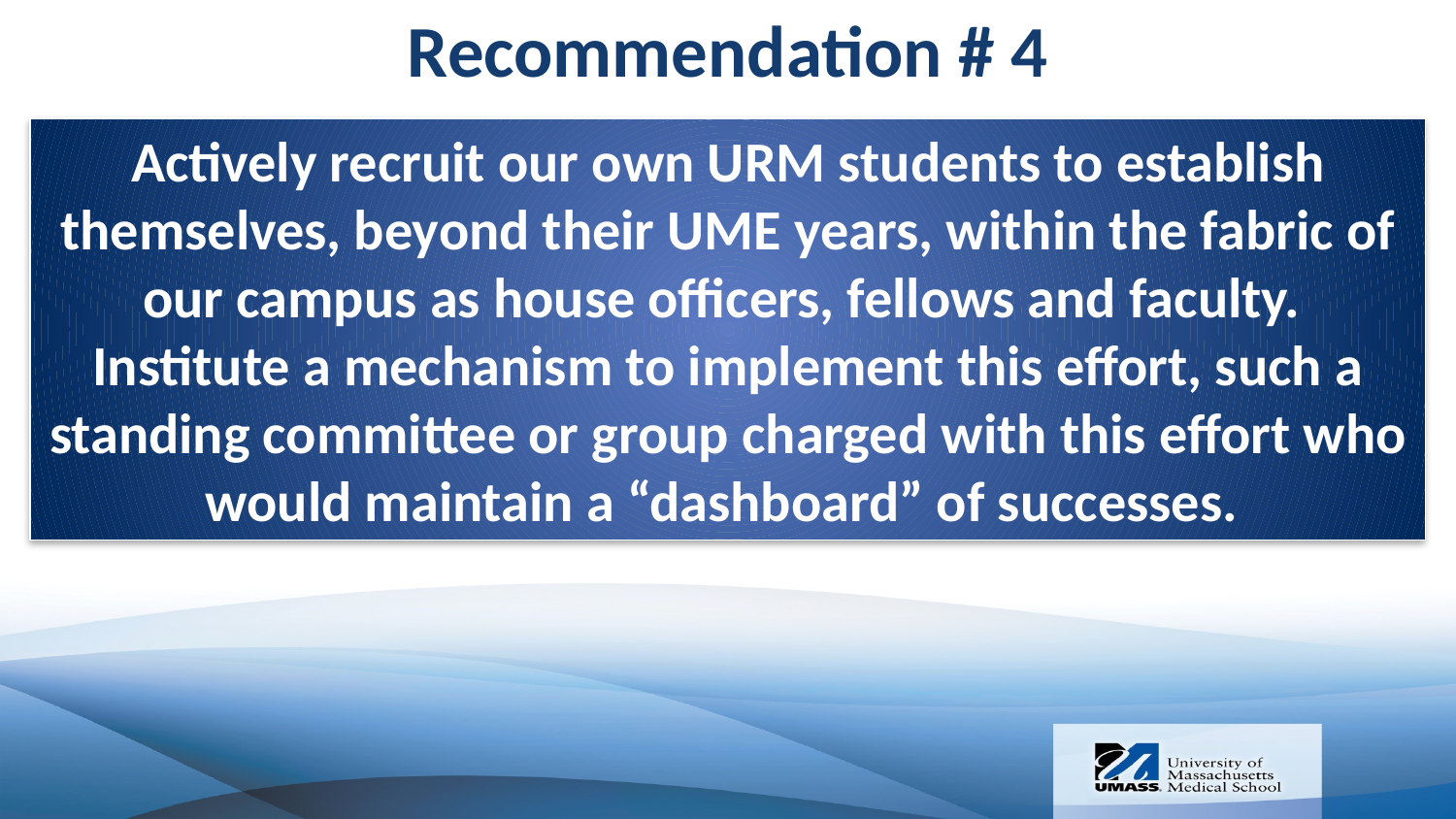

Recommendation # 4
Actively recruit our own URM students to establish themselves, beyond their UME years, within the fabric of our campus as house officers, fellows and faculty.  Institute a mechanism to implement this effort, such a standing committee or group charged with this effort who would maintain a “dashboard” of successes.